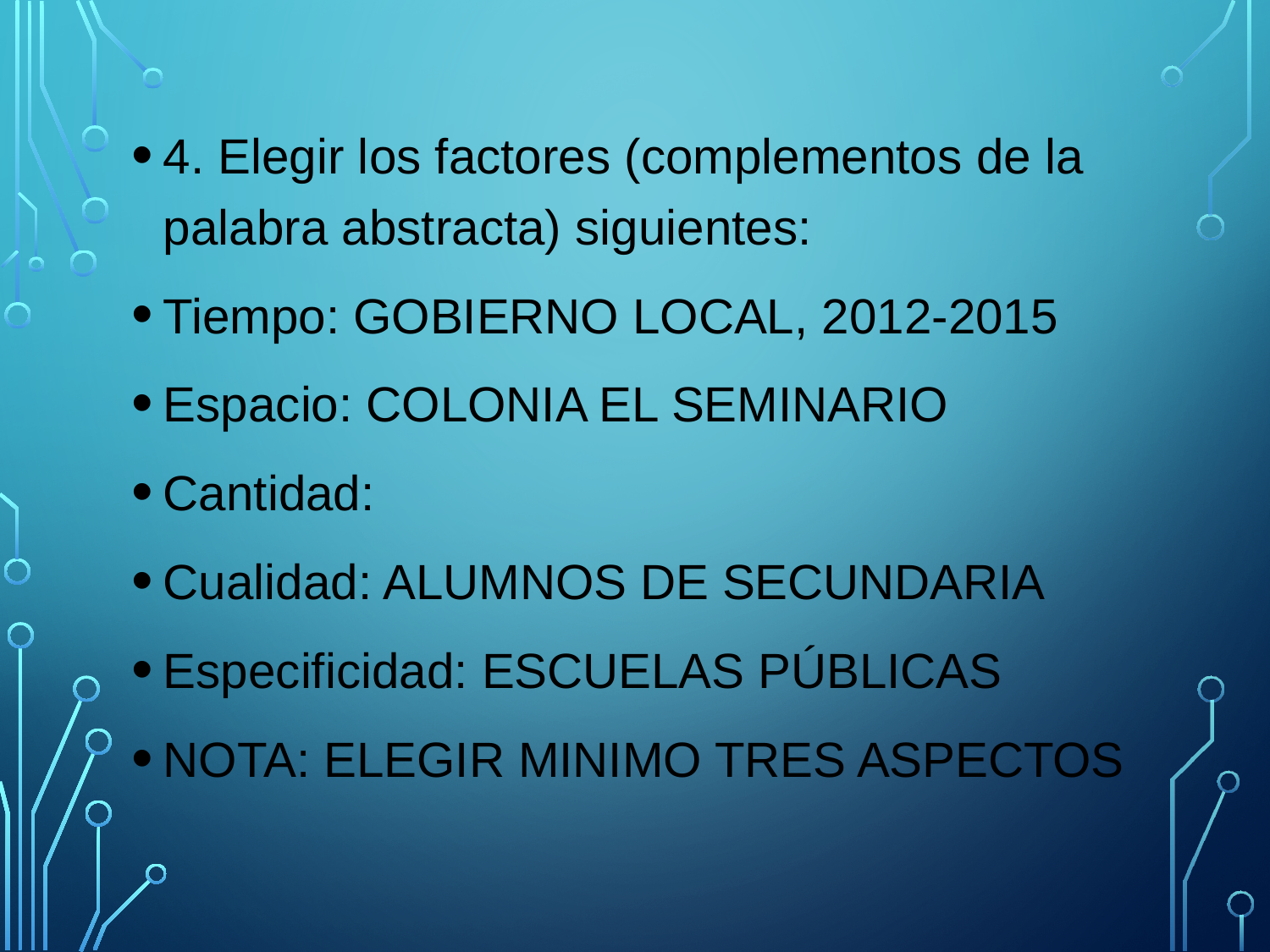

4. Elegir los factores (complementos de la palabra abstracta) siguientes:
Tiempo: GOBIERNO LOCAL, 2012-2015
Espacio: COLONIA EL SEMINARIO
Cantidad:
Cualidad: ALUMNOS DE SECUNDARIA
Especificidad: ESCUELAS PÚBLICAS
NOTA: ELEGIR MINIMO TRES ASPECTOS